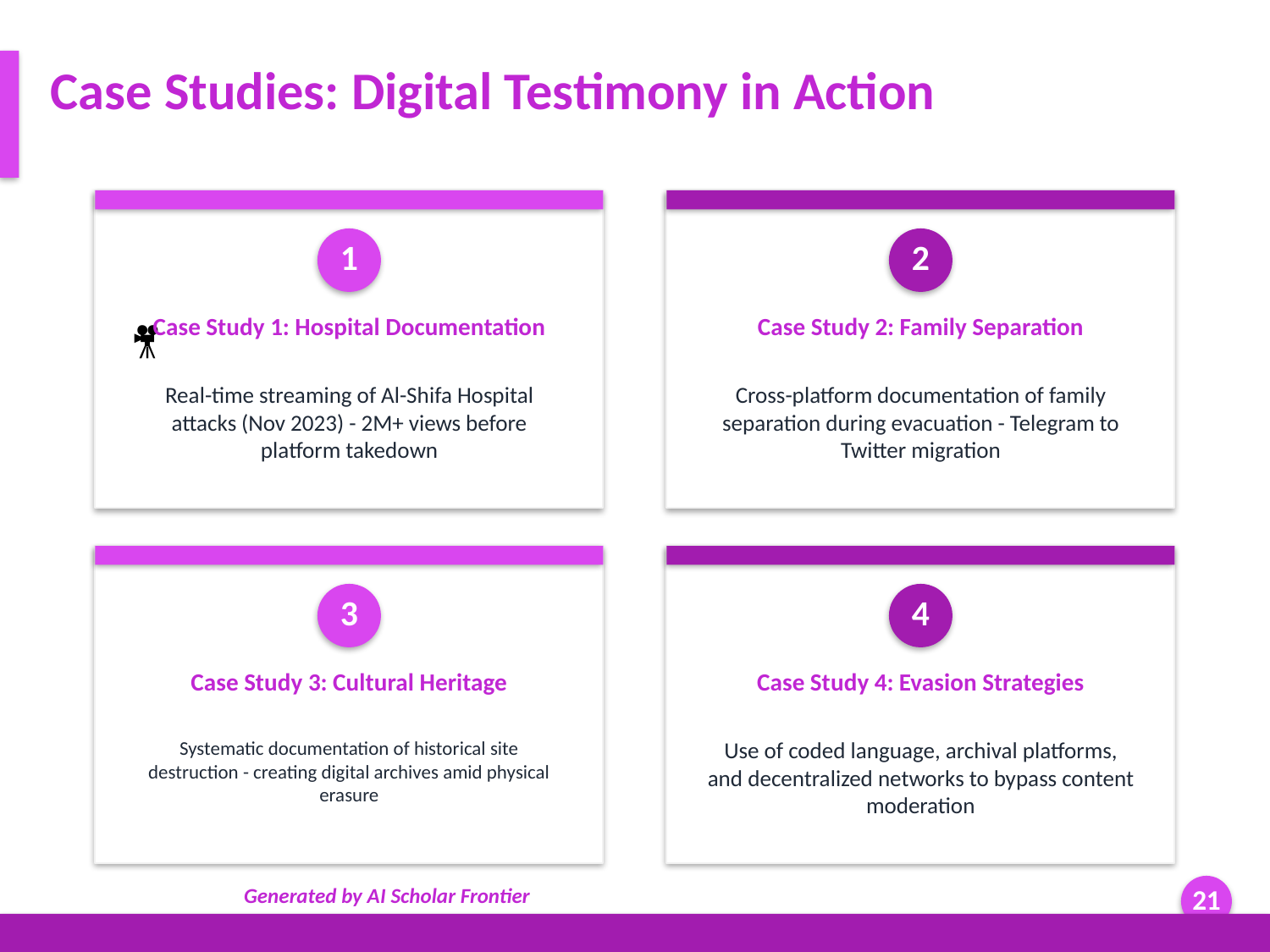

Case Studies: Digital Testimony in Action

1

2
Case Study 1: Hospital Documentation
Case Study 2: Family Separation
🎥
Real-time streaming of Al-Shifa Hospital attacks (Nov 2023) - 2M+ views before platform takedown
Cross-platform documentation of family separation during evacuation - Telegram to Twitter migration

3

4
Case Study 3: Cultural Heritage
Case Study 4: Evasion Strategies
Systematic documentation of historical site destruction - creating digital archives amid physical erasure
Use of coded language, archival platforms, and decentralized networks to bypass content moderation
Generated by AI Scholar Frontier

21